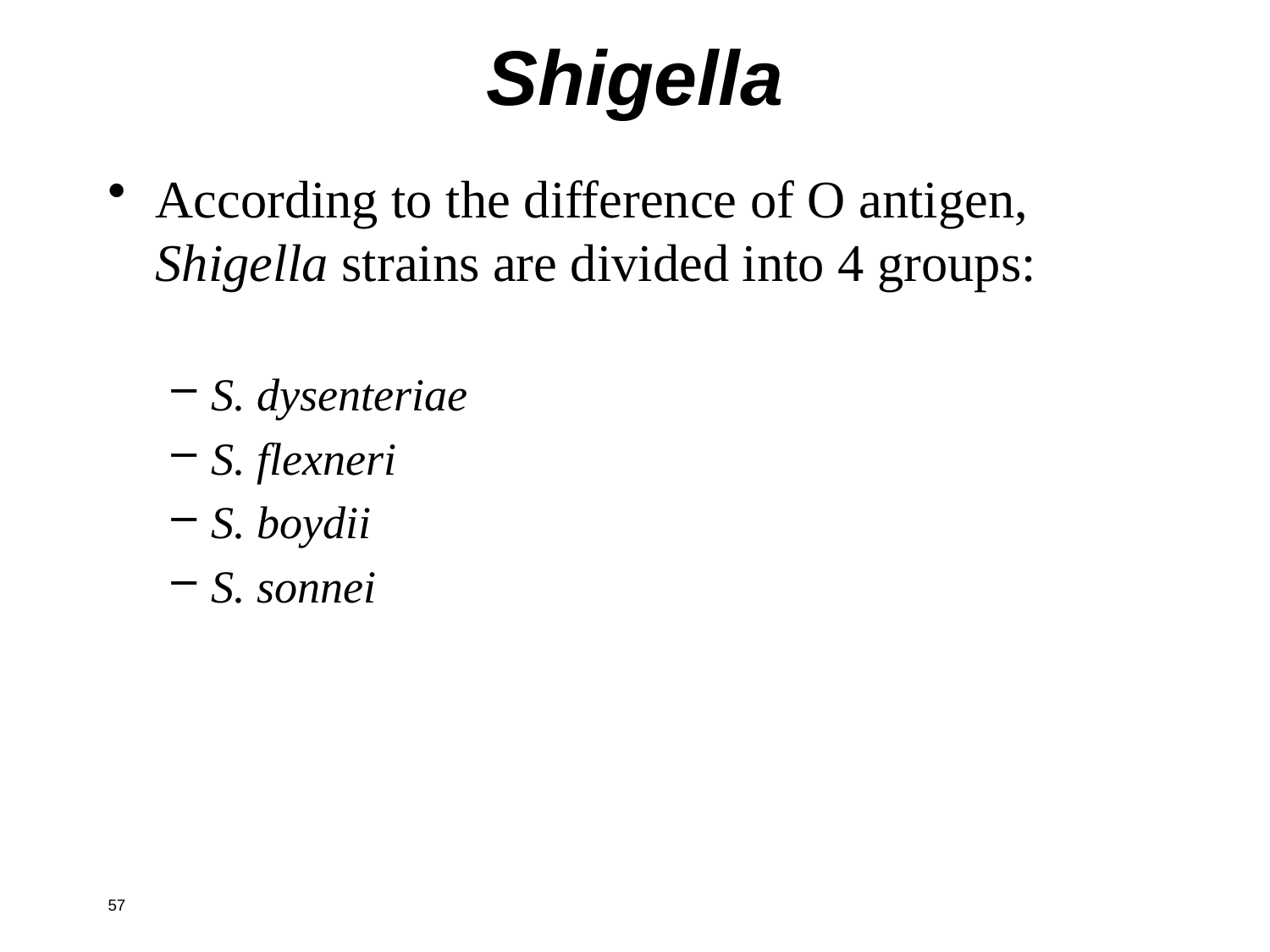

Shigella
According to the difference of O antigen, Shigella strains are divided into 4 groups:

S. dysenteriae
S. flexneri
S. boydii
S. sonnei
57